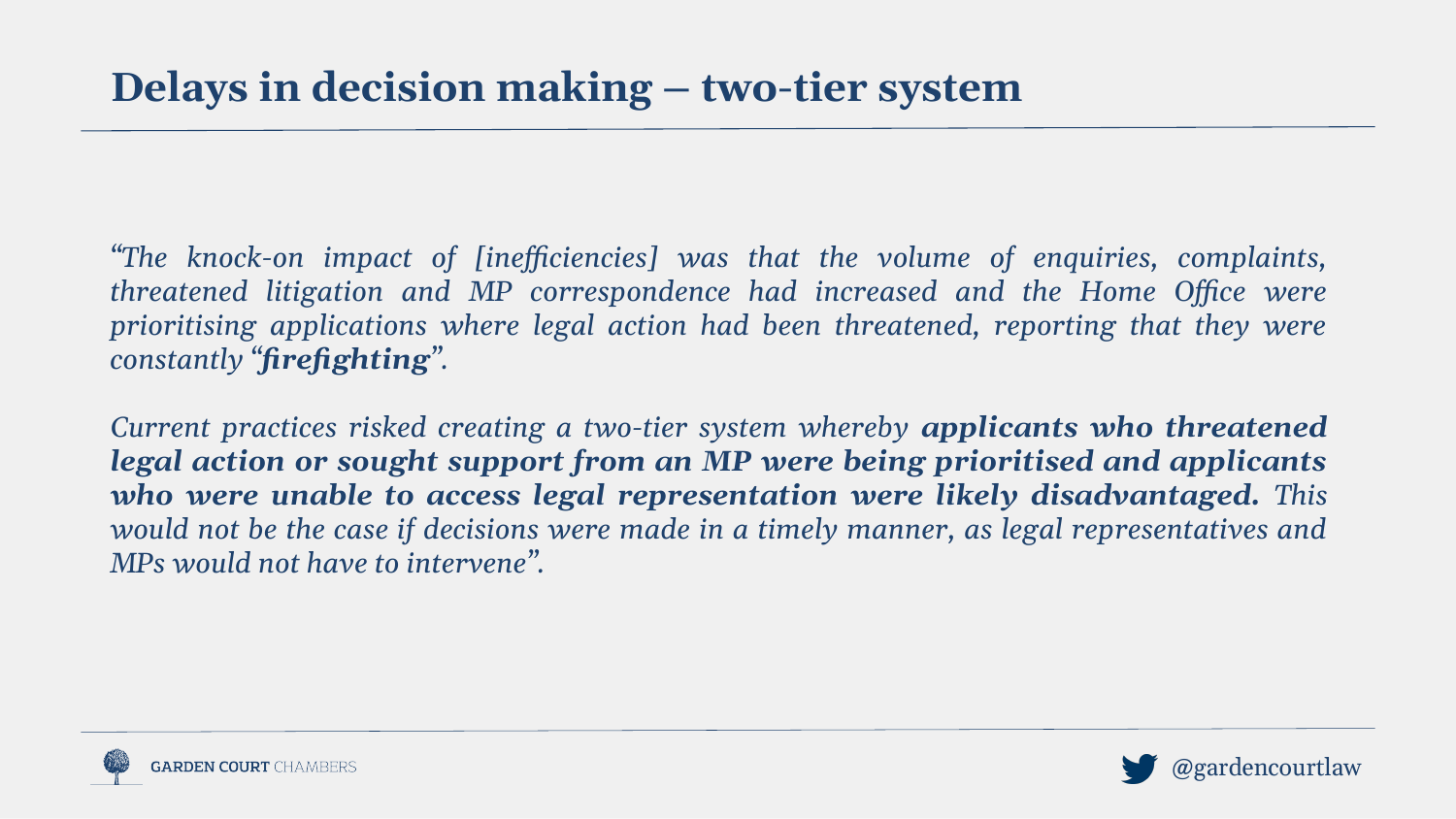

Delays in decision making – two-tier system
“The knock-on impact of [inefficiencies] was that the volume of enquiries, complaints, threatened litigation and MP correspondence had increased and the Home Office were prioritising applications where legal action had been threatened, reporting that they were constantly “firefighting”.

Current practices risked creating a two-tier system whereby applicants who threatened legal action or sought support from an MP were being prioritised and applicants who were unable to access legal representation were likely disadvantaged. This would not be the case if decisions were made in a timely manner, as legal representatives and MPs would not have to intervene”.